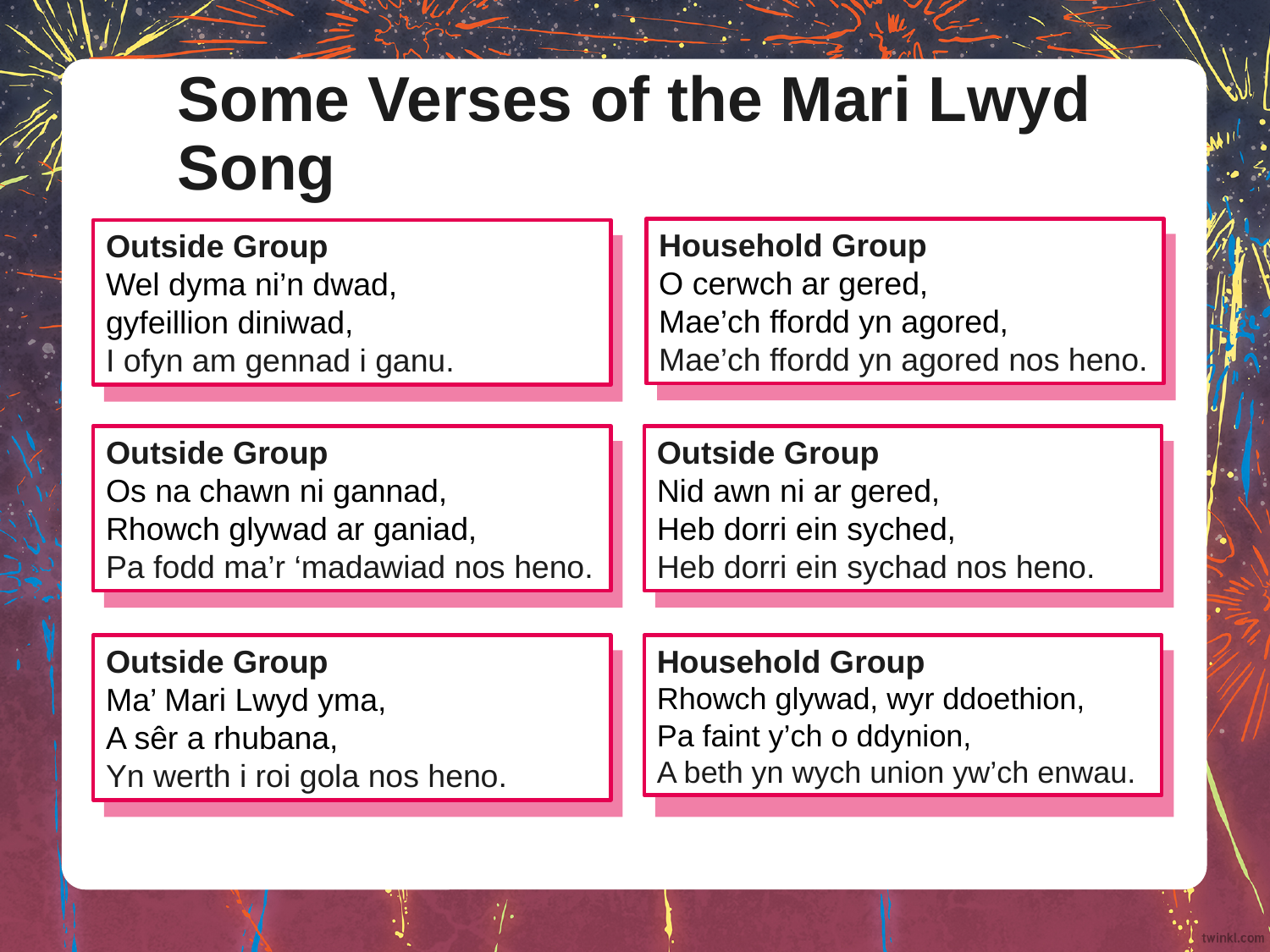

# Some Verses of the Mari Lwyd Song
Household Group
O cerwch ar gered,
Mae’ch ffordd yn agored,
Mae’ch ffordd yn agored nos heno.
Outside Group
Wel dyma ni’n dwad,
gyfeillion diniwad,
I ofyn am gennad i ganu.

Outside Group
Nid awn ni ar gered,
Heb dorri ein syched,
Heb dorri ein sychad nos heno.
Outside Group
Os na chawn ni gannad,
Rhowch glywad ar ganiad,
Pa fodd ma’r ‘madawiad nos heno.

Outside Group
Ma’ Mari Lwyd yma,
A sêr a rhubana,
Yn werth i roi gola nos heno.
Household Group
Rhowch glywad, wyr ddoethion,
Pa faint y’ch o ddynion,
A beth yn wych union yw’ch enwau.